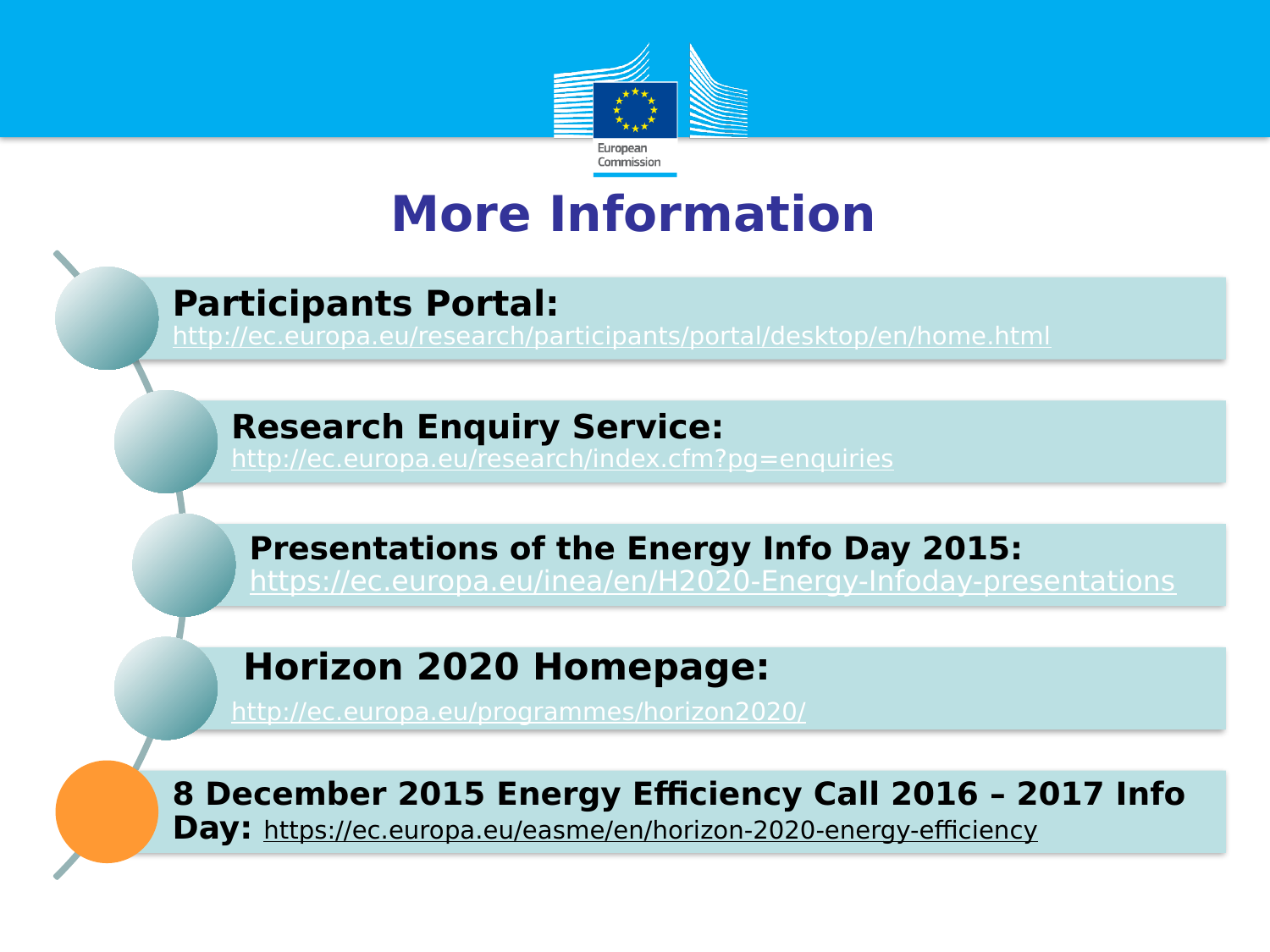

More Information
Participants Portal: http://ec.europa.eu/research/participants/portal/desktop/en/home.html
Research Enquiry Service: http://ec.europa.eu/research/index.cfm?pg=enquiries
Presentations of the Energy Info Day 2015: https://ec.europa.eu/inea/en/H2020-Energy-Infoday-presentations
 Horizon 2020 Homepage: http://ec.europa.eu/programmes/horizon2020/
8 December 2015 Energy Efficiency Call 2016 – 2017 Info Day: https://ec.europa.eu/easme/en/horizon-2020-energy-efficiency